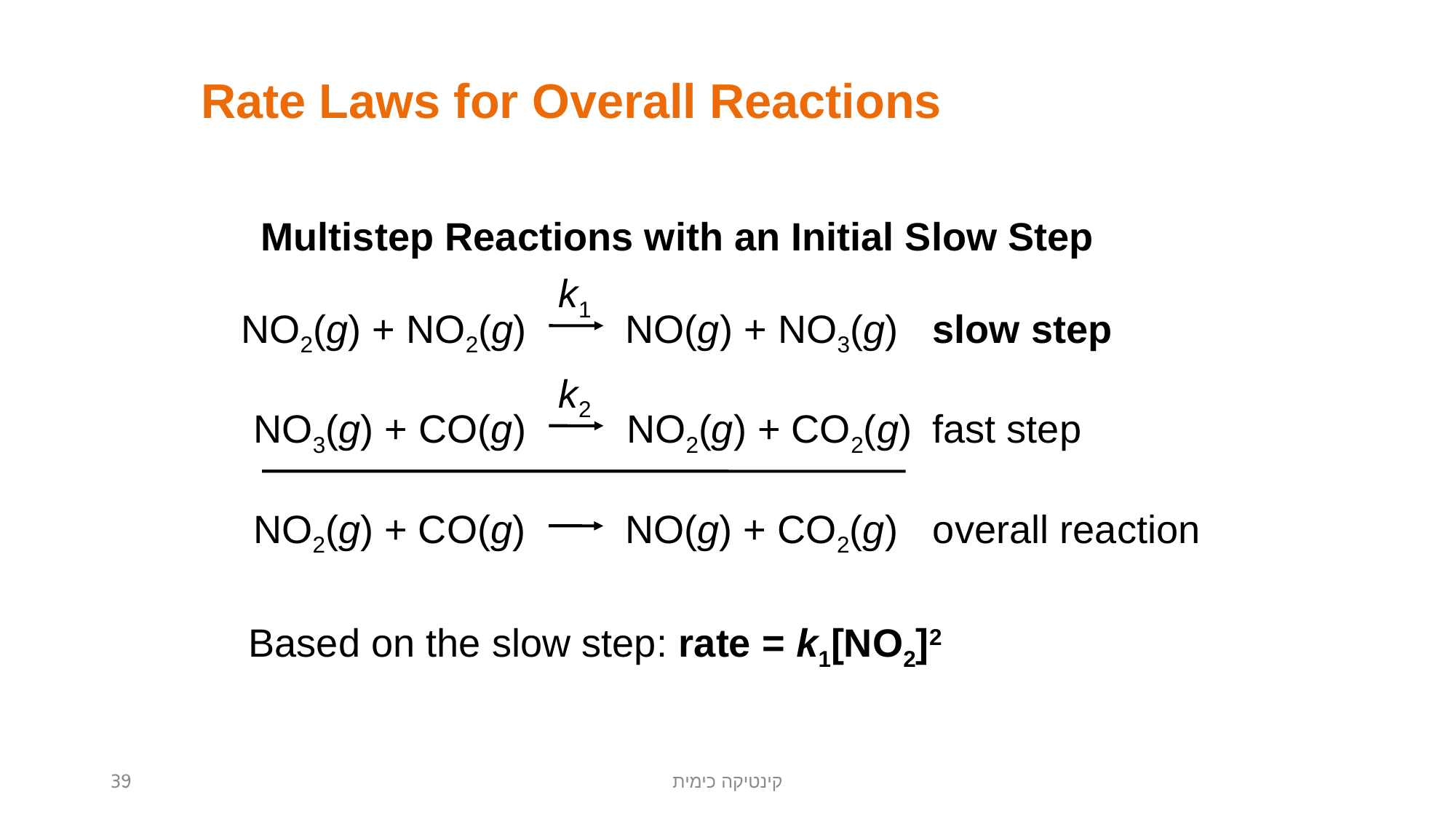

Rate Laws for Overall Reactions
Multistep Reactions with an Initial Slow Step
k1
NO2(g) + NO2(g)
NO(g) + NO3(g)

slow step
k2
NO3(g) + CO(g)
NO2(g) + CO2(g)

fast step

NO2(g) + CO(g)
NO(g) + CO2(g)

overall reaction
Based on the slow step: rate = k1[NO2]2
39
קינטיקה כימית